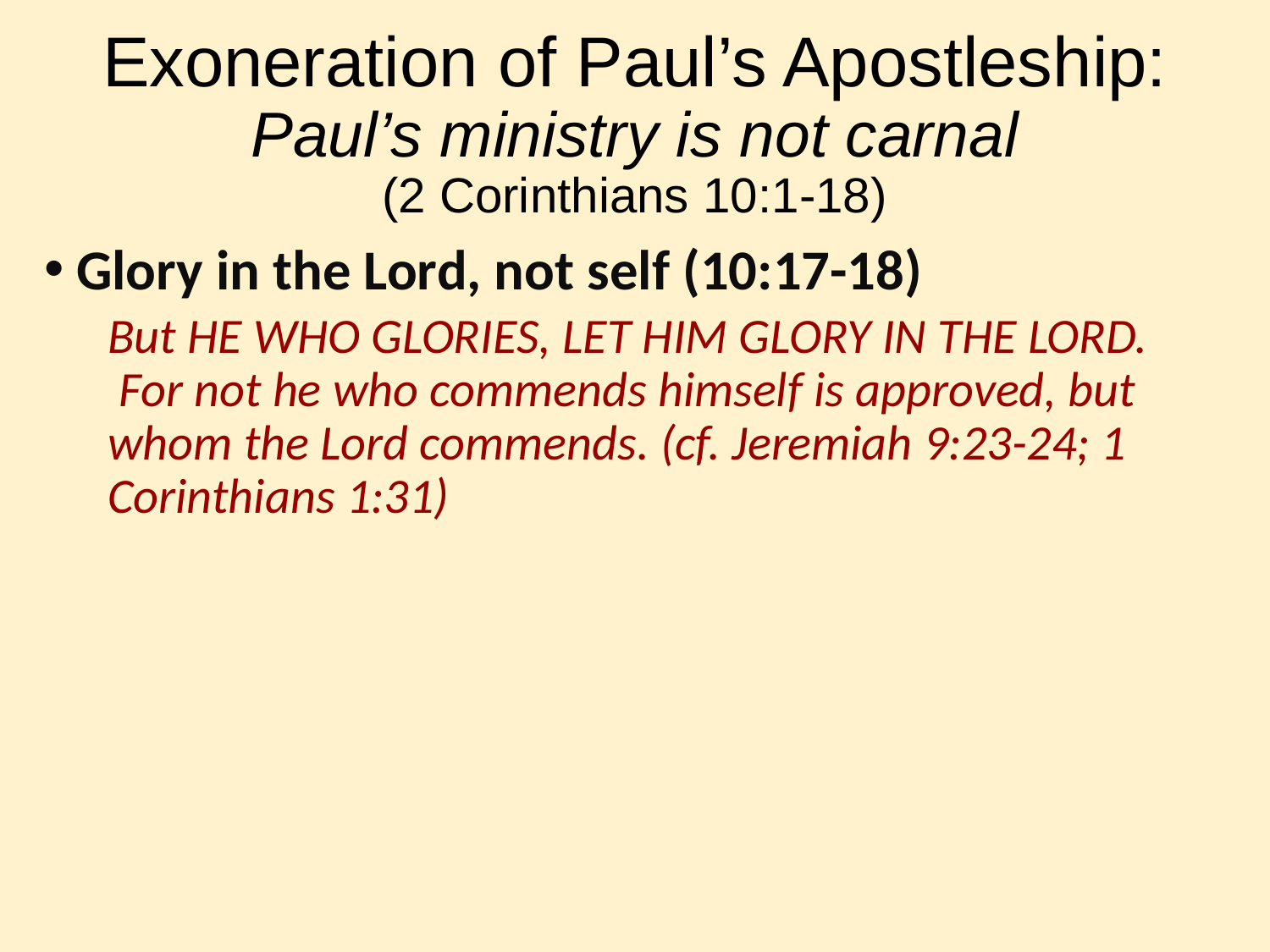

# Exoneration of Paul’s Apostleship: Paul’s ministry is not carnal (2 Corinthians 10:1-18)
Glory in the Lord, not self (10:17-18)
But HE WHO GLORIES, LET HIM GLORY IN THE LORD.  For not he who commends himself is approved, but whom the Lord commends. (cf. Jeremiah 9:23-24; 1 Corinthians 1:31)